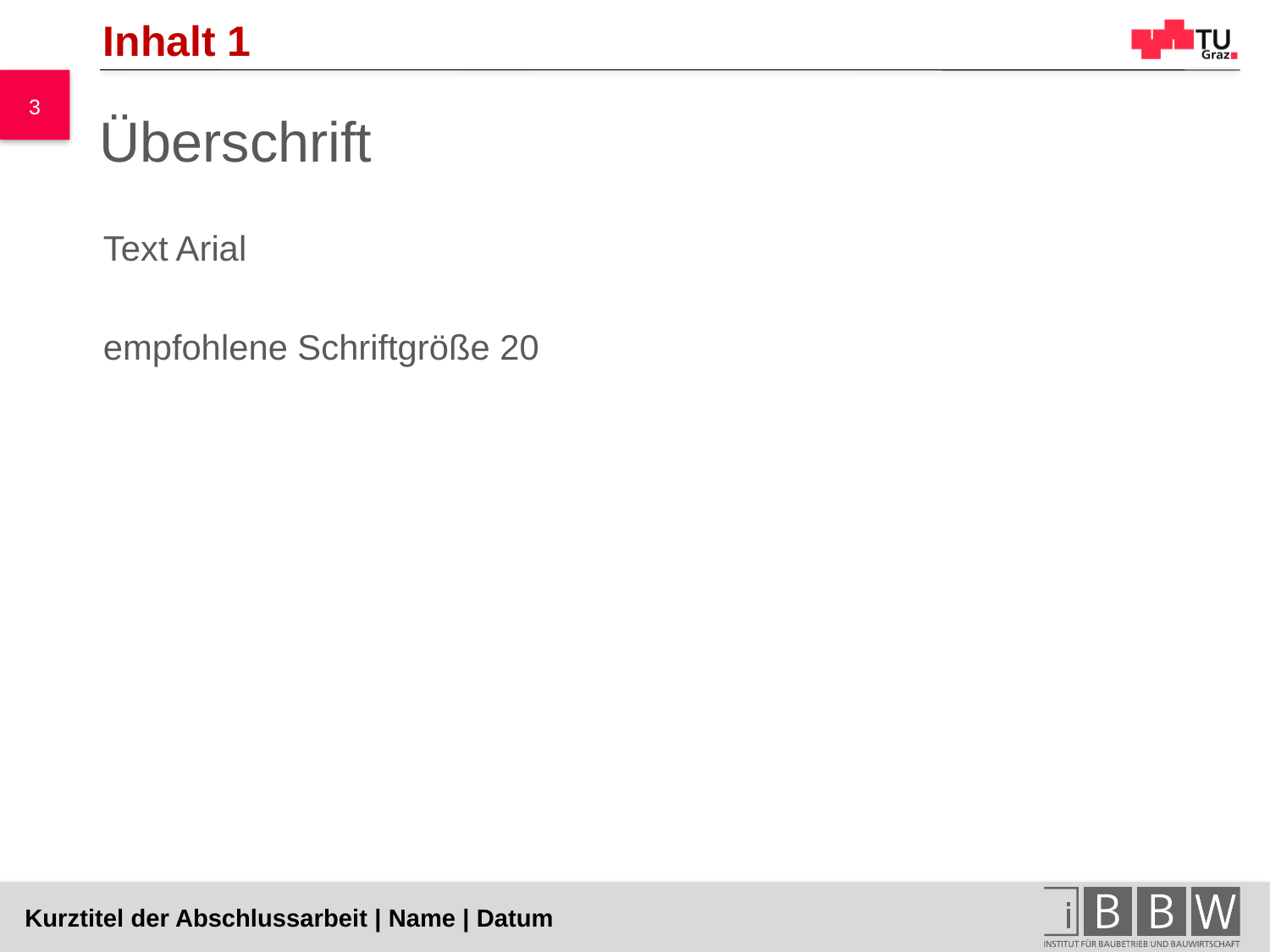

Inhalt 1
# Überschrift
Text Arial

empfohlene Schriftgröße 20